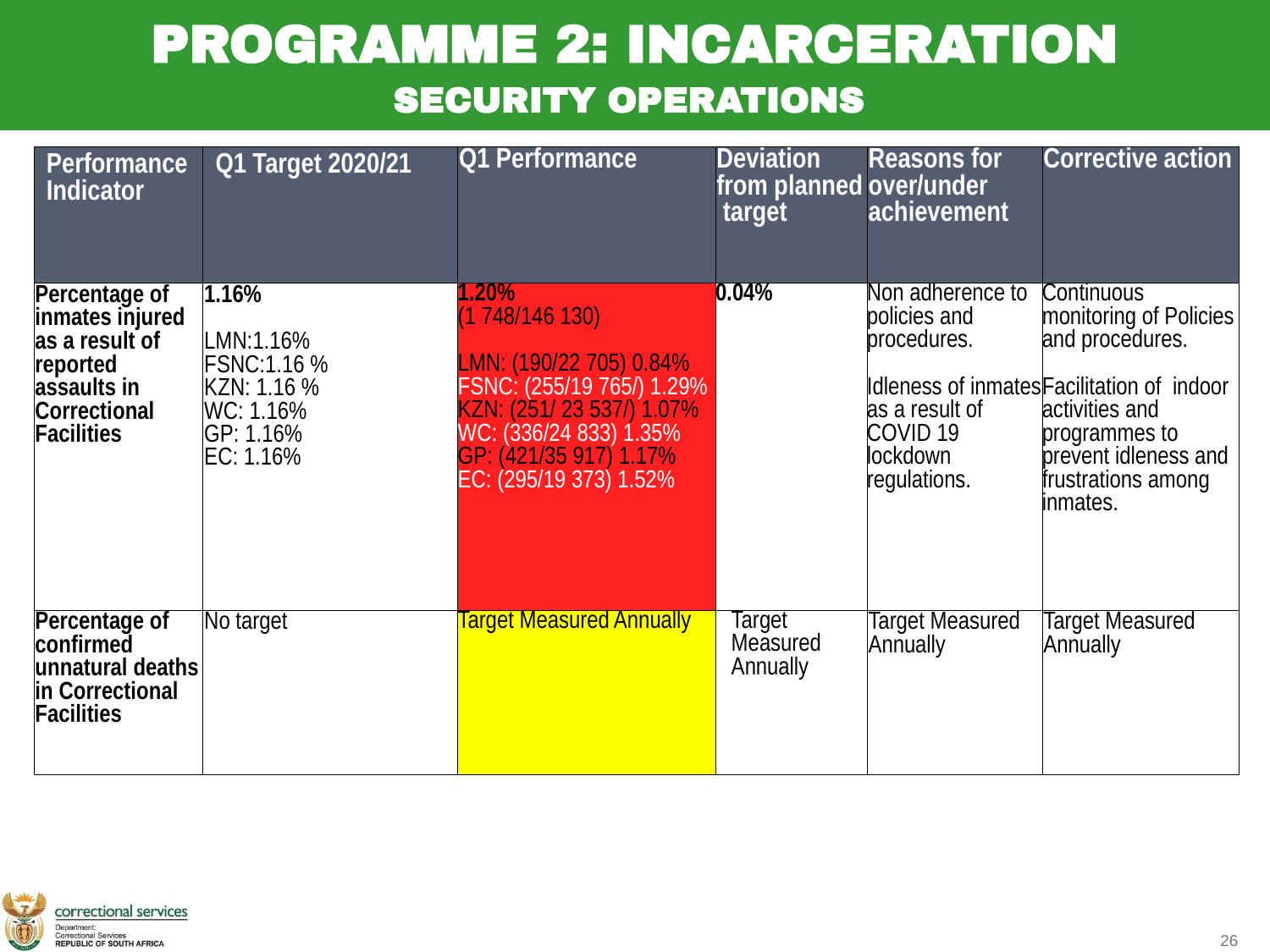

PROGRAMME 2: INCARCERATION
SECURITY OPERATIONS
| Performance Indicator | Q1 Target 2020/21 | Q1 Performance | Deviation from planned target | Reasons for over/under achievement | Corrective action |
| --- | --- | --- | --- | --- | --- |
| Percentage of inmates injured as a result of reported assaults in Correctional Facilities | 1.16% LMN:1.16% FSNC:1.16 % KZN: 1.16 % WC: 1.16% GP: 1.16% EC: 1.16% | 1.20% (1 748/146 130) LMN: (190/22 705) 0.84% FSNC: (255/19 765/) 1.29% KZN: (251/ 23 537/) 1.07% WC: (336/24 833) 1.35% GP: (421/35 917) 1.17% EC: (295/19 373) 1.52% | 0.04% | Non adherence to policies and procedures. Idleness of inmates as a result of COVID 19 lockdown regulations. | Continuous monitoring of Policies and procedures. Facilitation of indoor activities and programmes to prevent idleness and frustrations among inmates. |
| Percentage of confirmed unnatural deaths in Correctional Facilities | No target | Target Measured Annually | Target Measured Annually | Target Measured Annually | Target Measured Annually |